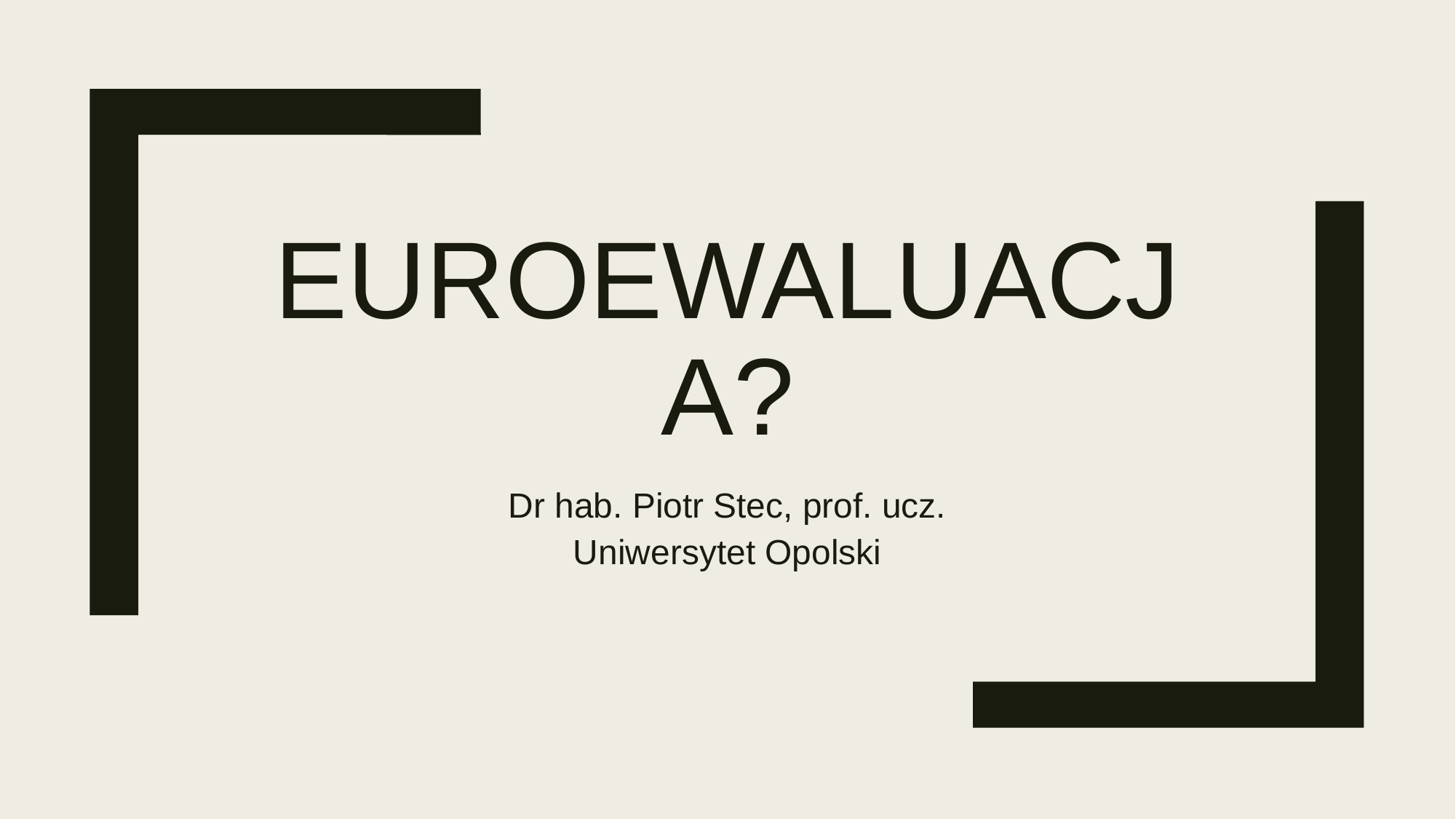

# EUROEWALUACJA?
Dr hab. Piotr Stec, prof. ucz.
Uniwersytet Opolski